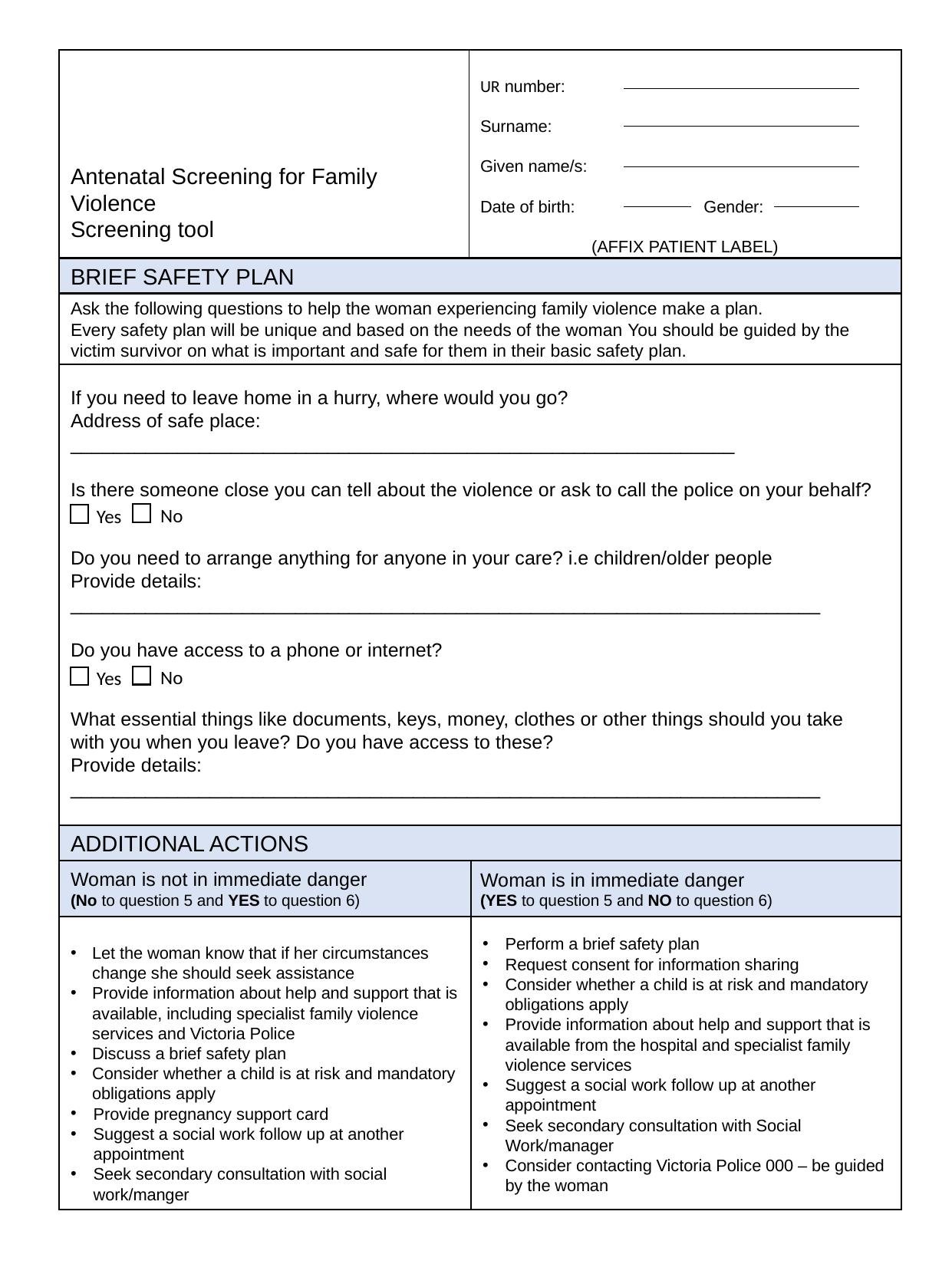

UR number:
Surname:
Given name/s:
Date of birth:                            Gender:
(AFFIX PATIENT LABEL)
Antenatal Screening for Family Violence
Screening tool

BRIEF SAFETY PLAN
Ask the following questions to help the woman experiencing family violence make a plan.
Every safety plan will be unique and based on the needs of the woman You should be guided by the victim survivor on what is important and safe for them in their basic safety plan.
If you need to leave home in a hurry, where would you go?
Address of safe place: ______________________________________________________________

Is there someone close you can tell about the violence or ask to call the police on your behalf?

Do you need to arrange anything for anyone in your care? i.e children/older people
Provide details: ______________________________________________________________________

Do you have access to a phone or internet?

What essential things like documents, keys, money, clothes or other things should you take with you when you leave? Do you have access to these?
Provide details:   ______________________________________________________________________

Yes
 No

Yes
 No

ADDITIONAL ACTIONS
Woman is not in immediate danger
(No to question 5 and YES to question 6)
Woman is in immediate danger
(YES to question 5 and NO to question 6)

Let the woman know that if her circumstances change she should seek assistance
Provide information about help and support that is available, including specialist family violence services and Victoria Police
Discuss a brief safety plan
Consider whether a child is at risk and mandatory obligations apply
Provide pregnancy support card
Suggest a social work follow up at another appointment
Seek secondary consultation with social work/manger

Perform a brief safety plan
Request consent for information sharing
Consider whether a child is at risk and mandatory obligations apply
Provide information about help and support that is available from the hospital and specialist family violence services
Suggest a social work follow up at another appointment
Seek secondary consultation with Social Work/manager
Consider contacting Victoria Police 000 – be guided by the woman